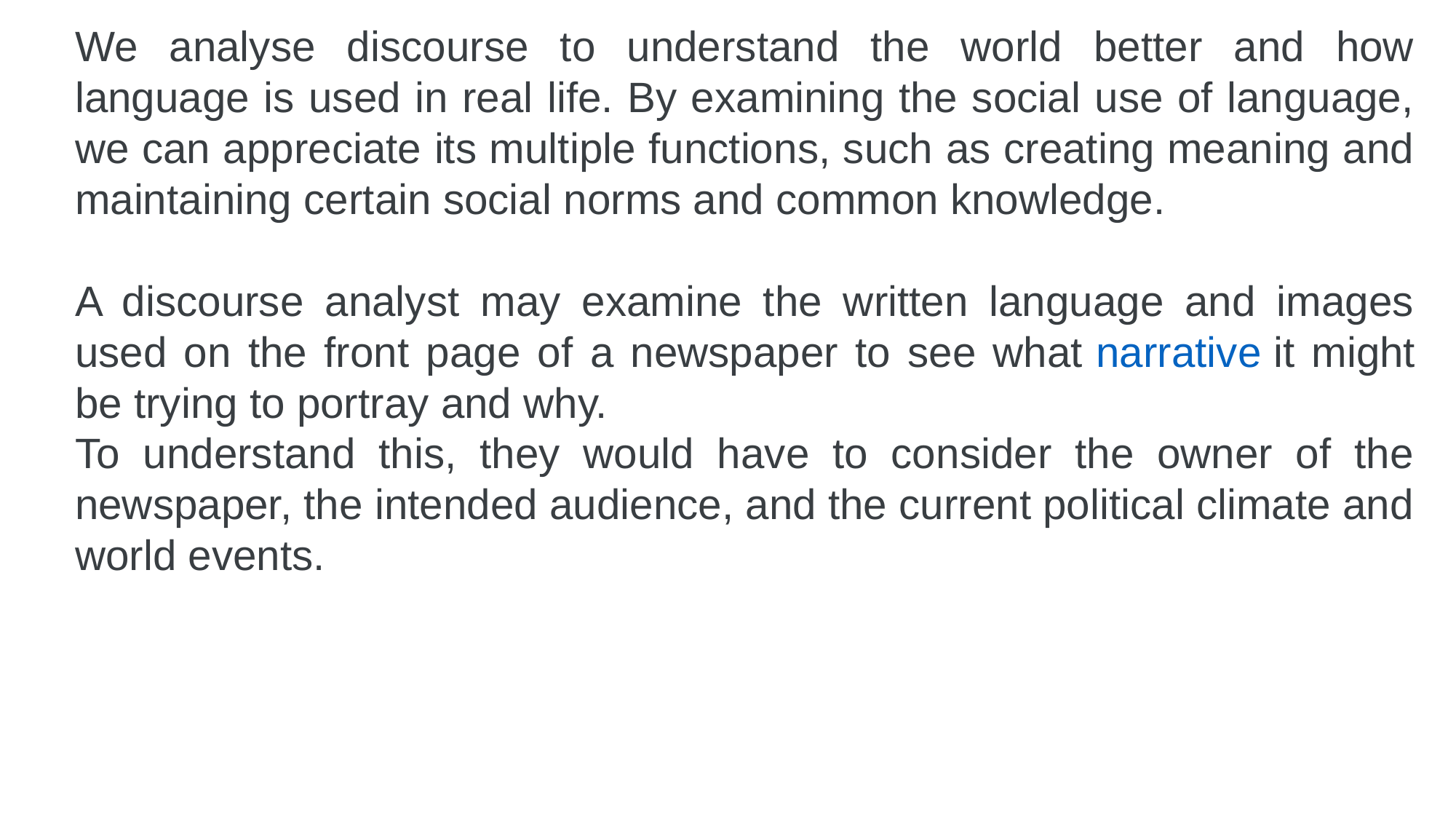

We analyse discourse to understand the world better and how language is used in real life. By examining the social use of language, we can appreciate its multiple functions, such as creating meaning and maintaining certain social norms and common knowledge.

A discourse analyst may examine the written language and images used on the front page of a newspaper to see what narrative it might be trying to portray and why.
To understand this, they would have to consider the owner of the newspaper, the intended audience, and the current political climate and world events.